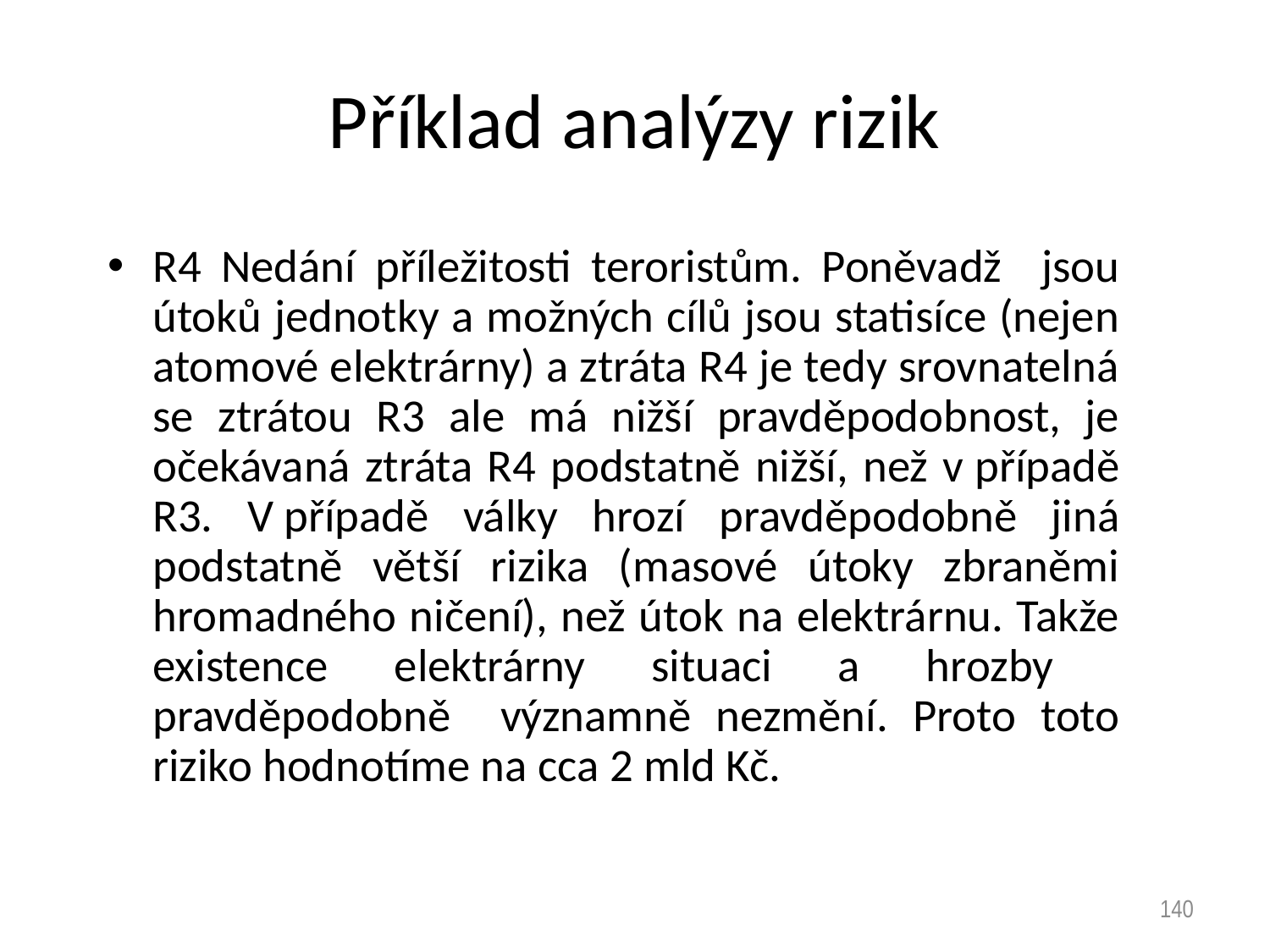

# Příklad analýzy rizik
R4 Nedání příležitosti teroristům. Poněvadž  jsou útoků jednotky a možných cílů jsou statisíce (nejen atomové elektrárny) a ztráta R4 je tedy srovnatelná se ztrátou R3 ale má nižší pravděpodobnost, je očekávaná ztráta R4 podstatně nižší, než v případě R3. V případě války hrozí pravděpodobně jiná podstatně větší rizika (masové útoky zbraněmi hromadného ničení), než útok na elektrárnu. Takže existence elektrárny situaci a hrozby  pravděpodobně  významně nezmění. Proto toto riziko hodnotíme na cca 2 mld Kč.
140